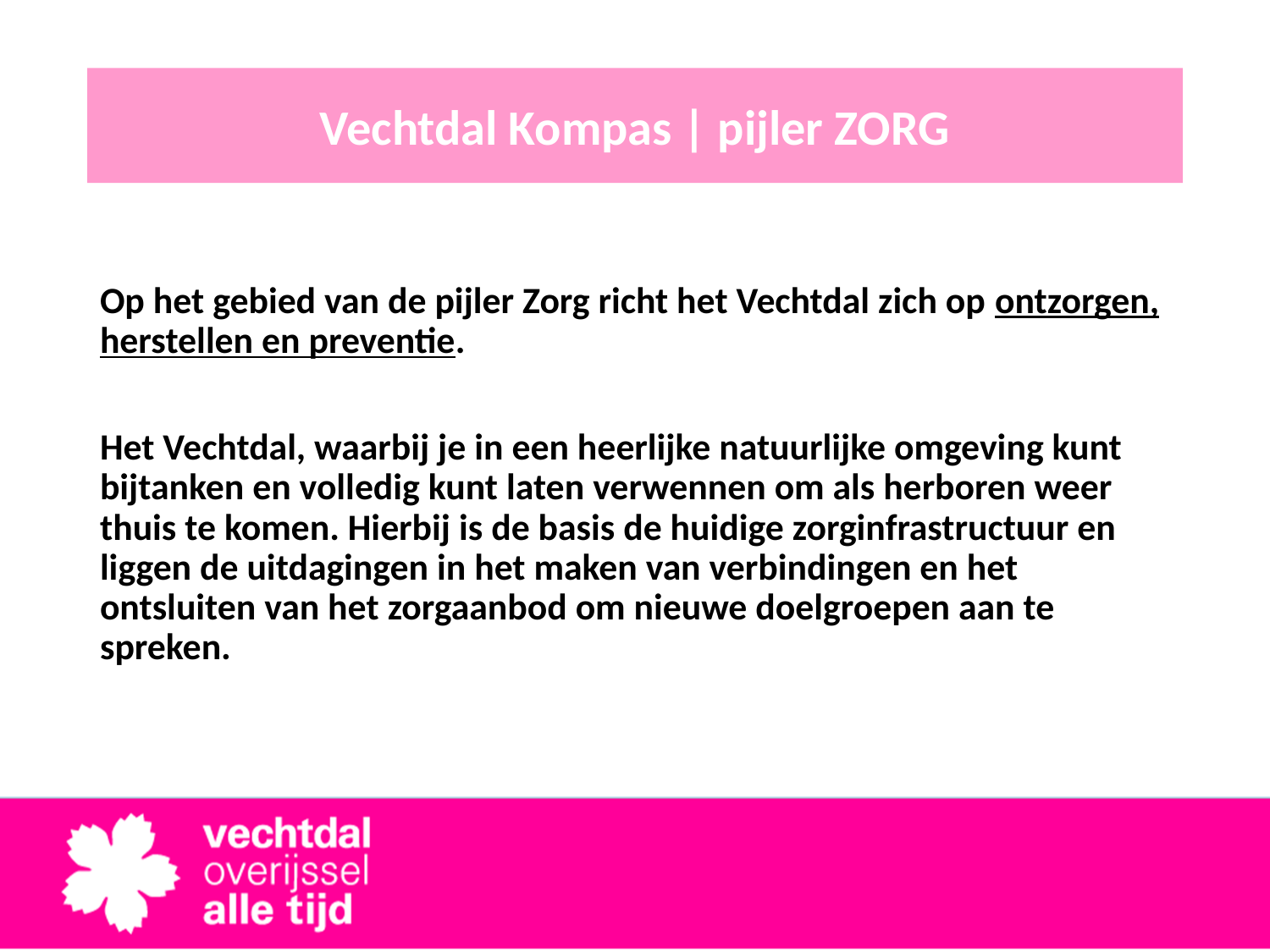

Vechtdal Kompas | pijler ZORG

Op het gebied van de pijler Zorg richt het Vechtdal zich op ontzorgen, herstellen en preventie.

Het Vechtdal, waarbij je in een heerlijke natuurlijke omgeving kunt bijtanken en volledig kunt laten verwennen om als herboren weer thuis te komen. Hierbij is de basis de huidige zorginfrastructuur en liggen de uitdagingen in het maken van verbindingen en het ontsluiten van het zorgaanbod om nieuwe doelgroepen aan te spreken.